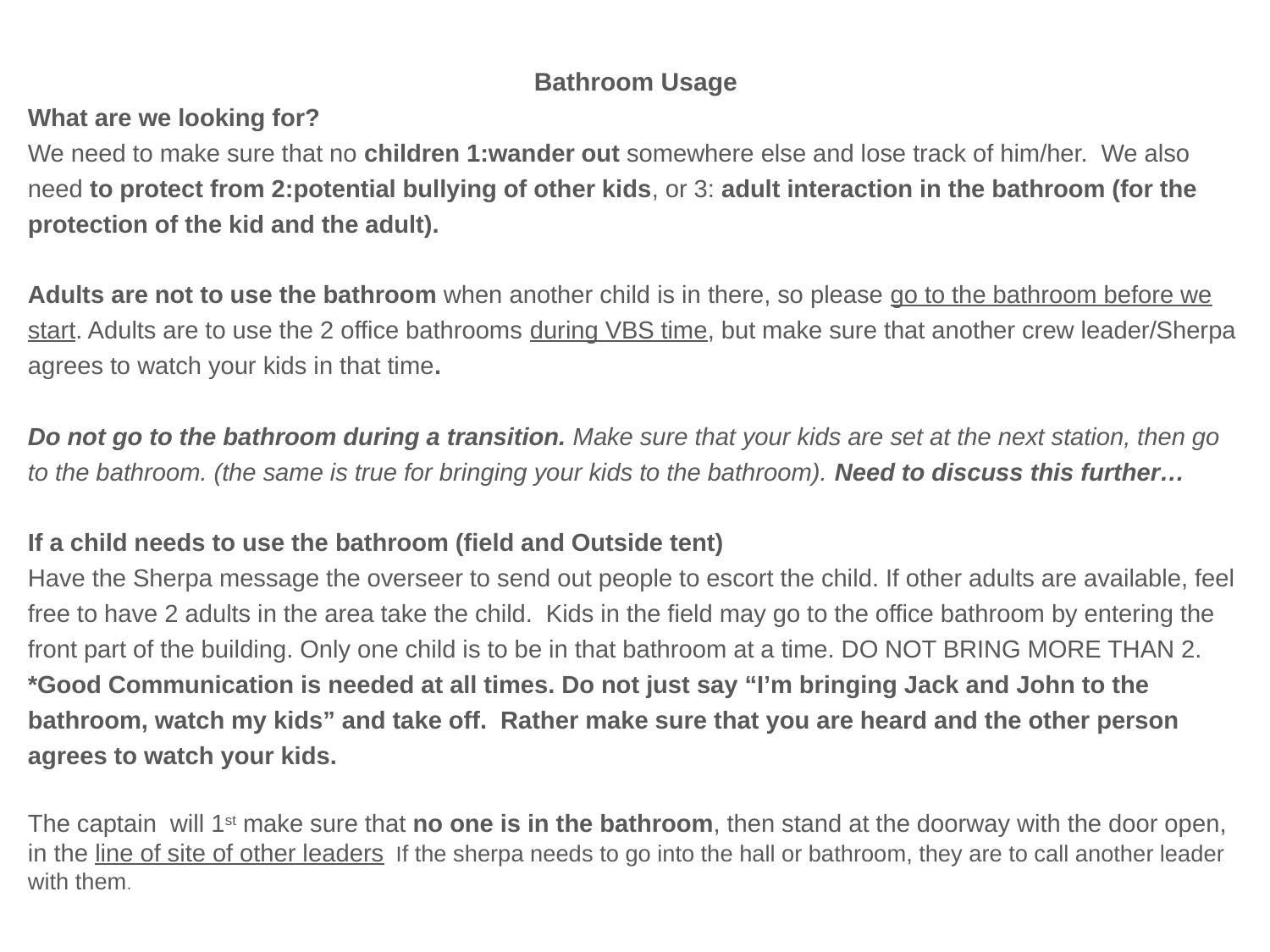

#
Bathroom Usage
What are we looking for?
We need to make sure that no children 1:wander out somewhere else and lose track of him/her.  We also need to protect from 2:potential bullying of other kids, or 3: adult interaction in the bathroom (for the protection of the kid and the adult).

Adults are not to use the bathroom when another child is in there, so please go to the bathroom before we start. Adults are to use the 2 office bathrooms during VBS time, but make sure that another crew leader/Sherpa agrees to watch your kids in that time.

Do not go to the bathroom during a transition. Make sure that your kids are set at the next station, then go to the bathroom. (the same is true for bringing your kids to the bathroom). Need to discuss this further…

If a child needs to use the bathroom (field and Outside tent)
Have the Sherpa message the overseer to send out people to escort the child. If other adults are available, feel free to have 2 adults in the area take the child.  Kids in the field may go to the office bathroom by entering the front part of the building. Only one child is to be in that bathroom at a time. DO NOT BRING MORE THAN 2.
*Good Communication is needed at all times. Do not just say “I’m bringing Jack and John to the bathroom, watch my kids” and take off.  Rather make sure that you are heard and the other person agrees to watch your kids.

The captain  will 1st make sure that no one is in the bathroom, then stand at the doorway with the door open, in the line of site of other leaders  If the sherpa needs to go into the hall or bathroom, they are to call another leader with them.